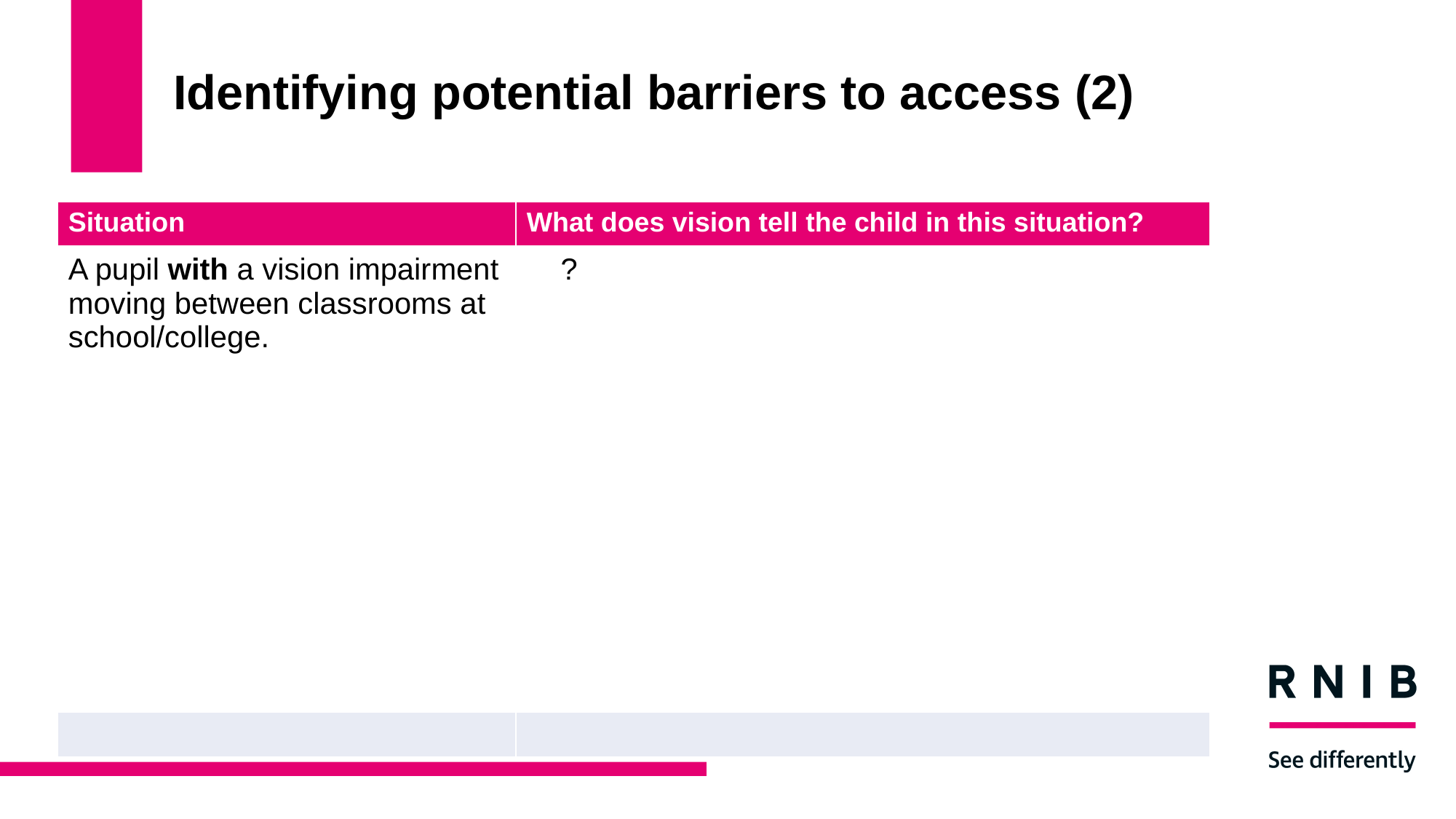

# Identifying potential barriers to access (2)
| Situation | What does vision tell the child in this situation? |
| --- | --- |
| A pupil with a vision impairment moving between classrooms at school/college. | ? |
|  |  |